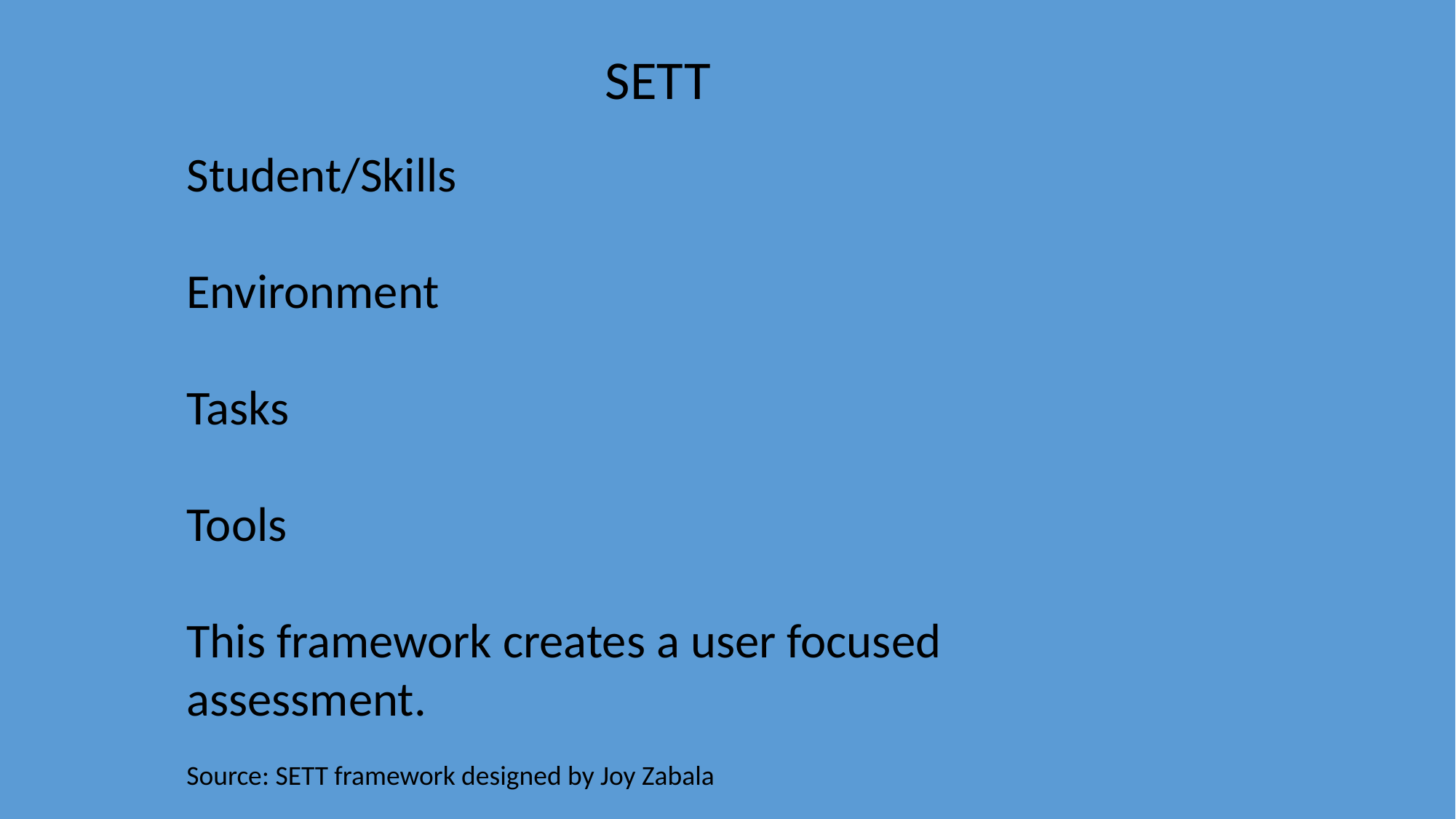

SETT

Student/Skills

Environment

Tasks

Tools

This framework creates a user focused assessment.

Source: SETT framework designed by Joy Zabala